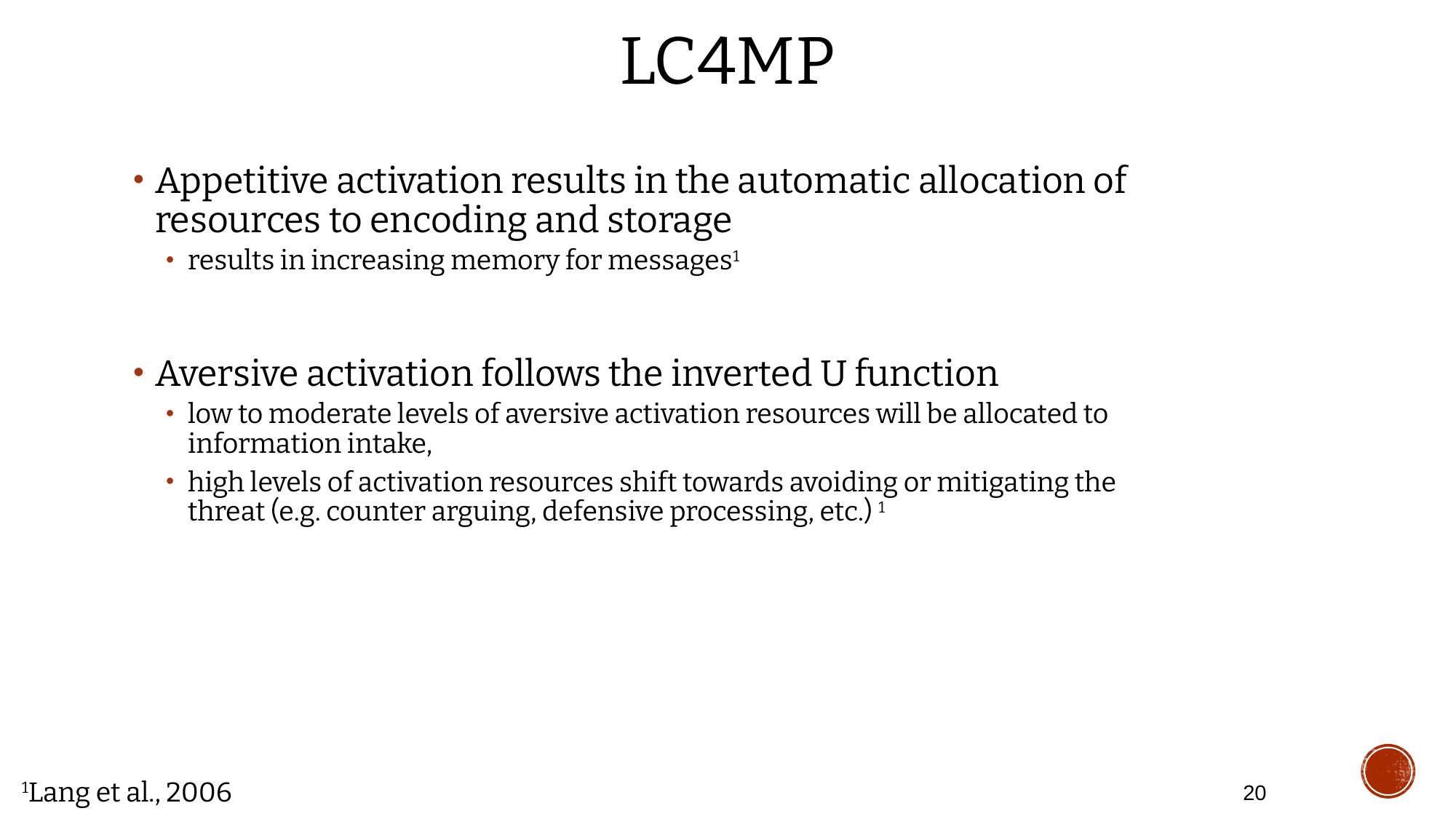

LC4MP
Appetitive activation results in the automatic allocation of resources to encoding and storage
results in increasing memory for messages1

Aversive activation follows the inverted U function
low to moderate levels of aversive activation resources will be allocated to information intake,
high levels of activation resources shift towards avoiding or mitigating the threat (e.g. counter arguing, defensive processing, etc.) 1
20
1Lang et al., 2006